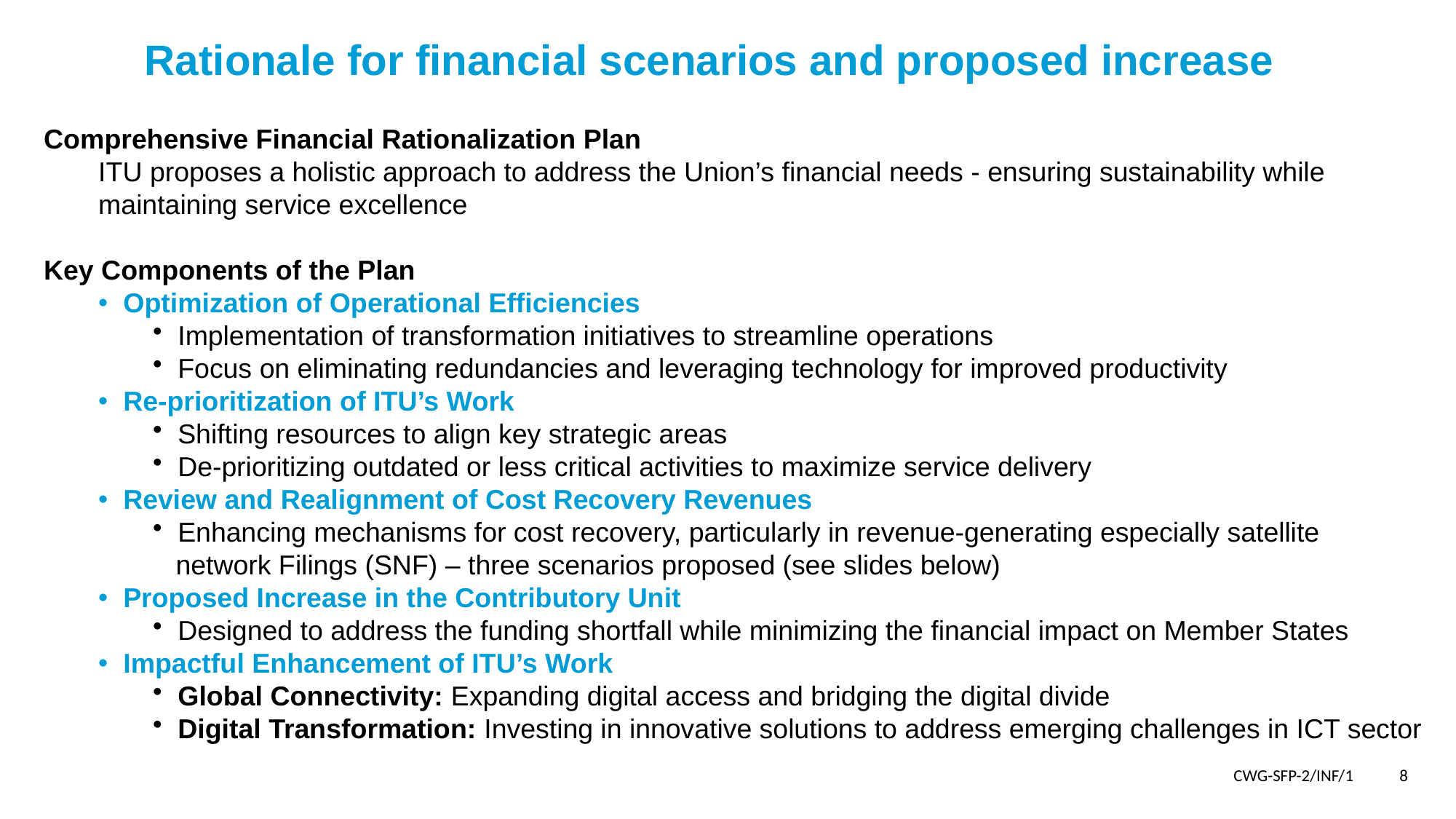

# Rationale for financial scenarios and proposed increase
Comprehensive Financial Rationalization Plan
ITU proposes a holistic approach to address the Union’s financial needs - ensuring sustainability while maintaining service excellence

Key Components of the Plan
  Optimization of Operational Efficiencies
  Implementation of transformation initiatives to streamline operations
  Focus on eliminating redundancies and leveraging technology for improved productivity
  Re-prioritization of ITU’s Work
  Shifting resources to align key strategic areas
  De-prioritizing outdated or less critical activities to maximize service delivery
  Review and Realignment of Cost Recovery Revenues
  Enhancing mechanisms for cost recovery, particularly in revenue-generating especially satellite
   network Filings (SNF) – three scenarios proposed (see slides below)
  Proposed Increase in the Contributory Unit
  Designed to address the funding shortfall while minimizing the financial impact on Member States
  Impactful Enhancement of ITU’s Work
  Global Connectivity: Expanding digital access and bridging the digital divide
  Digital Transformation: Investing in innovative solutions to address emerging challenges in ICT sector

CWG-SFP-2/INF/1            8